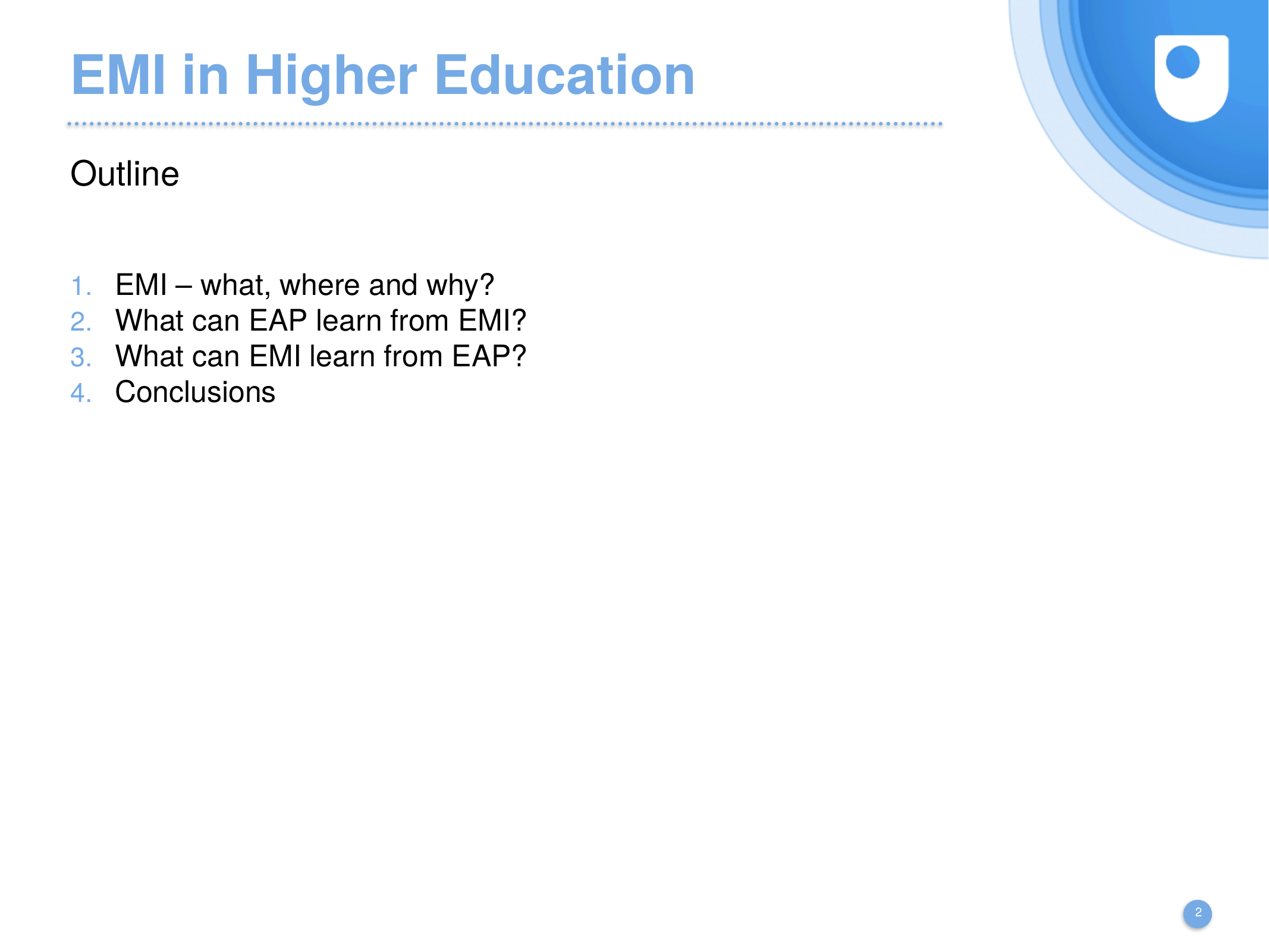

# EMI in Higher Education
Outline
EMI – what, where and why?
What can EAP learn from EMI?
What can EMI learn from EAP?
Conclusions

2